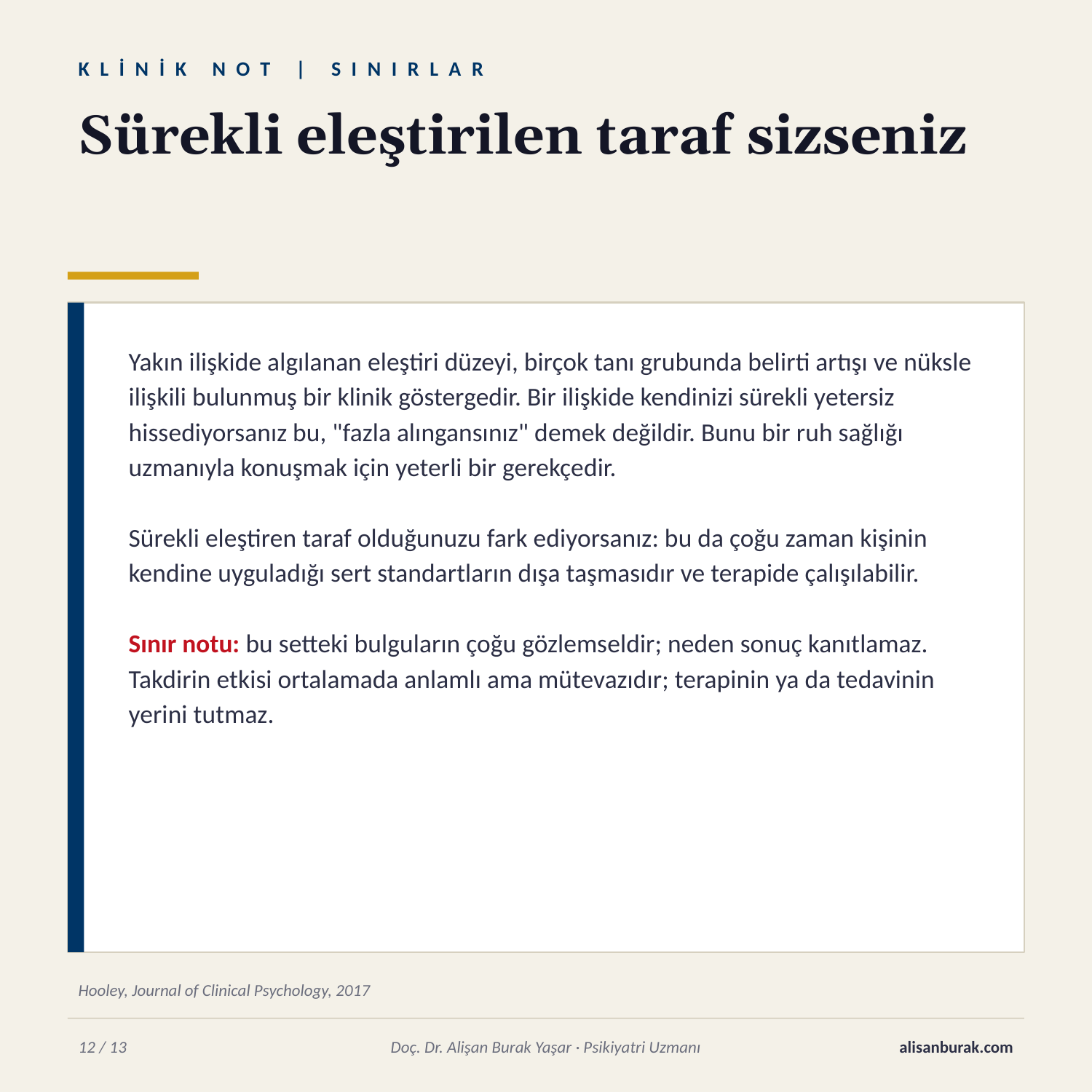

KLİNİK NOT | SINIRLAR
Sürekli eleştirilen taraf sizseniz

Yakın ilişkide algılanan eleştiri düzeyi, birçok tanı grubunda belirti artışı ve nüksle ilişkili bulunmuş bir klinik göstergedir. Bir ilişkide kendinizi sürekli yetersiz hissediyorsanız bu, "fazla alıngansınız" demek değildir. Bunu bir ruh sağlığı uzmanıyla konuşmak için yeterli bir gerekçedir.

Sürekli eleştiren taraf olduğunuzu fark ediyorsanız: bu da çoğu zaman kişinin kendine uyguladığı sert standartların dışa taşmasıdır ve terapide çalışılabilir.

Sınır notu: bu setteki bulguların çoğu gözlemseldir; neden sonuç kanıtlamaz. Takdirin etkisi ortalamada anlamlı ama mütevazıdır; terapinin ya da tedavinin yerini tutmaz.
Hooley, Journal of Clinical Psychology, 2017

12 / 13
Doç. Dr. Alişan Burak Yaşar · Psikiyatri Uzmanı
alisanburak.com